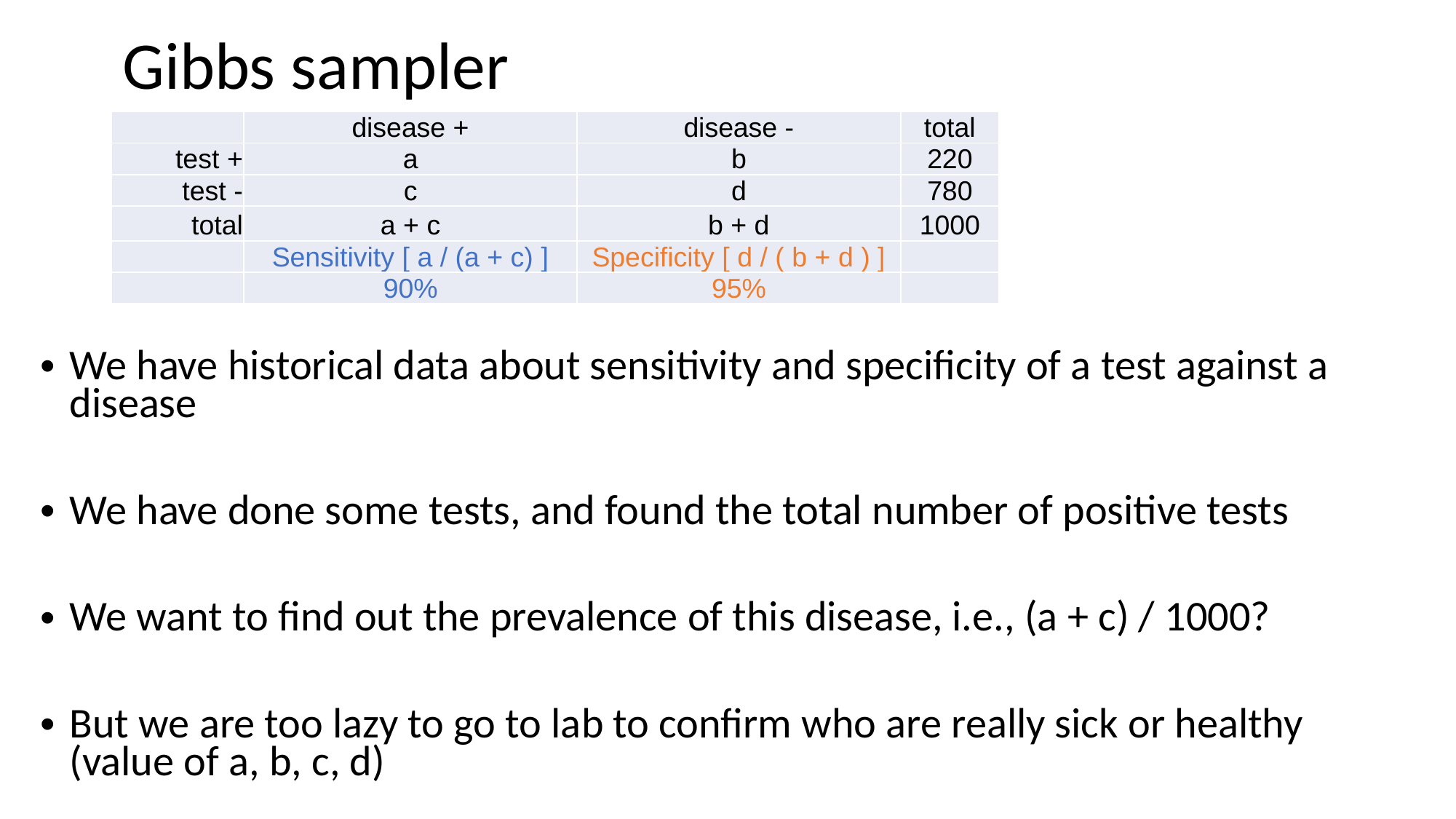

# Gibbs sampler
|  | disease + | disease - | total |
| --- | --- | --- | --- |
| test + | a | b | 220 |
| test - | c | d | 780 |
| total | a + c | b + d | 1000 |
|  | Sensitivity [ a / (a + c) ] | Specificity [ d / ( b + d ) ] |  |
|  | 90% | 95% |  |
We have historical data about sensitivity and specificity of a test against a disease

We have done some tests, and found the total number of positive tests

We want to find out the prevalence of this disease, i.e., (a + c) / 1000?

But we are too lazy to go to lab to confirm who are really sick or healthy (value of a, b, c, d)